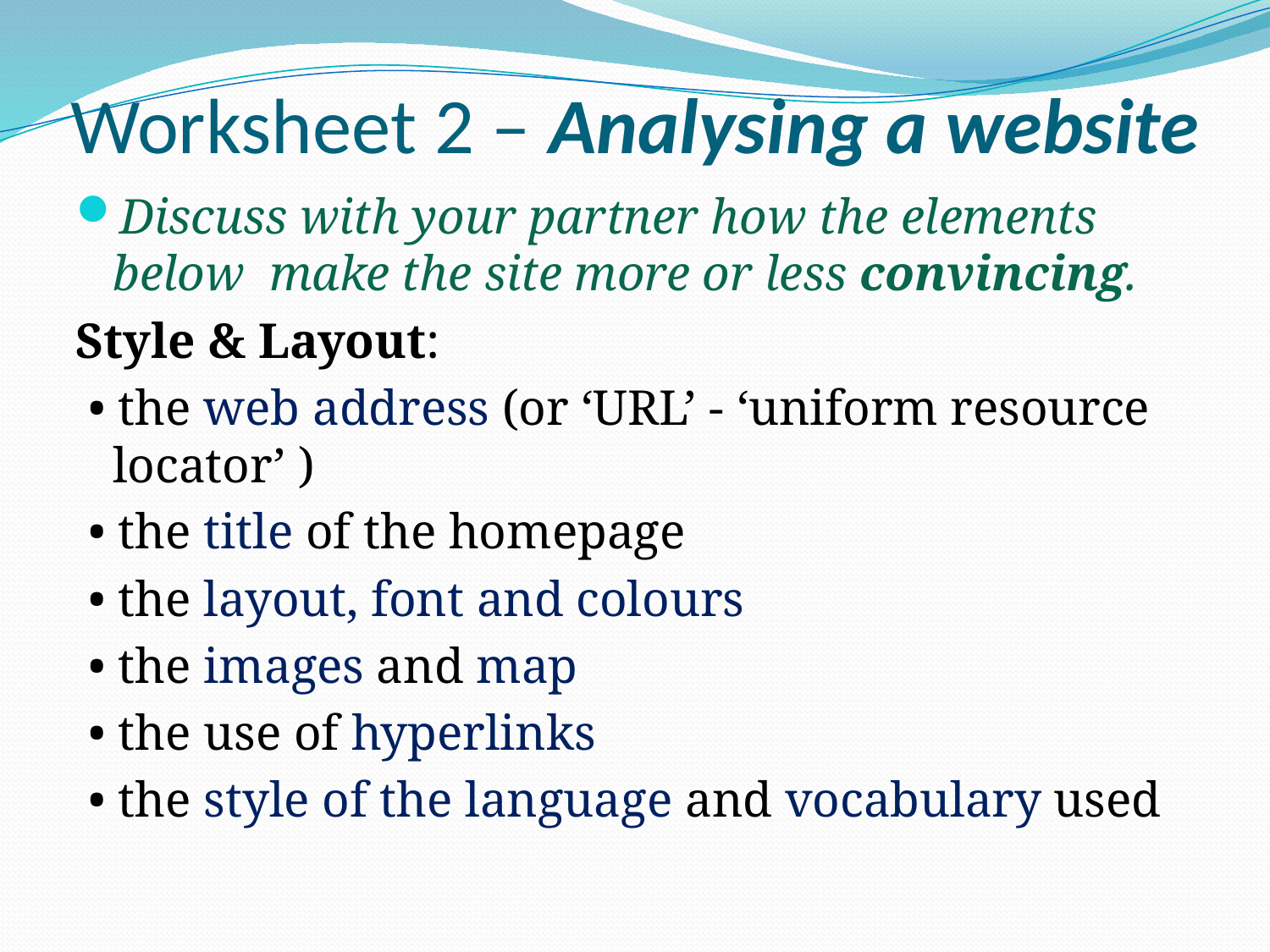

# Worksheet 2 – Analysing a website
Discuss with your partner how the elements below  make the site more or less convincing.
Style & Layout:
 • the web address (or ‘URL’ - ‘uniform resource locator’ )
 • the title of the homepage
 • the layout, font and colours
 • the images and map
 • the use of hyperlinks
 • the style of the language and vocabulary used